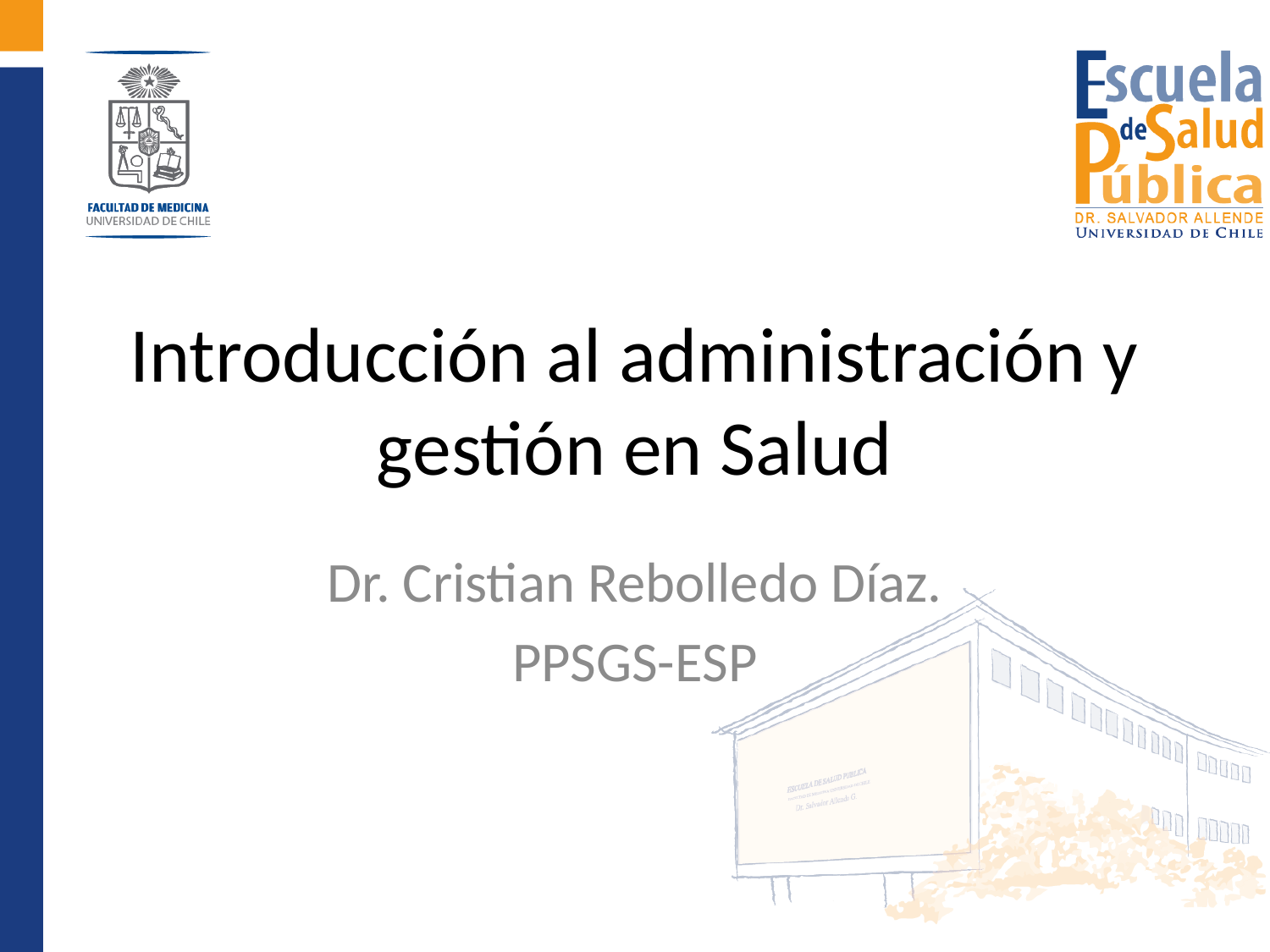

# Introducción al administración y gestión en Salud
Dr. Cristian Rebolledo Díaz.
PPSGS-ESP